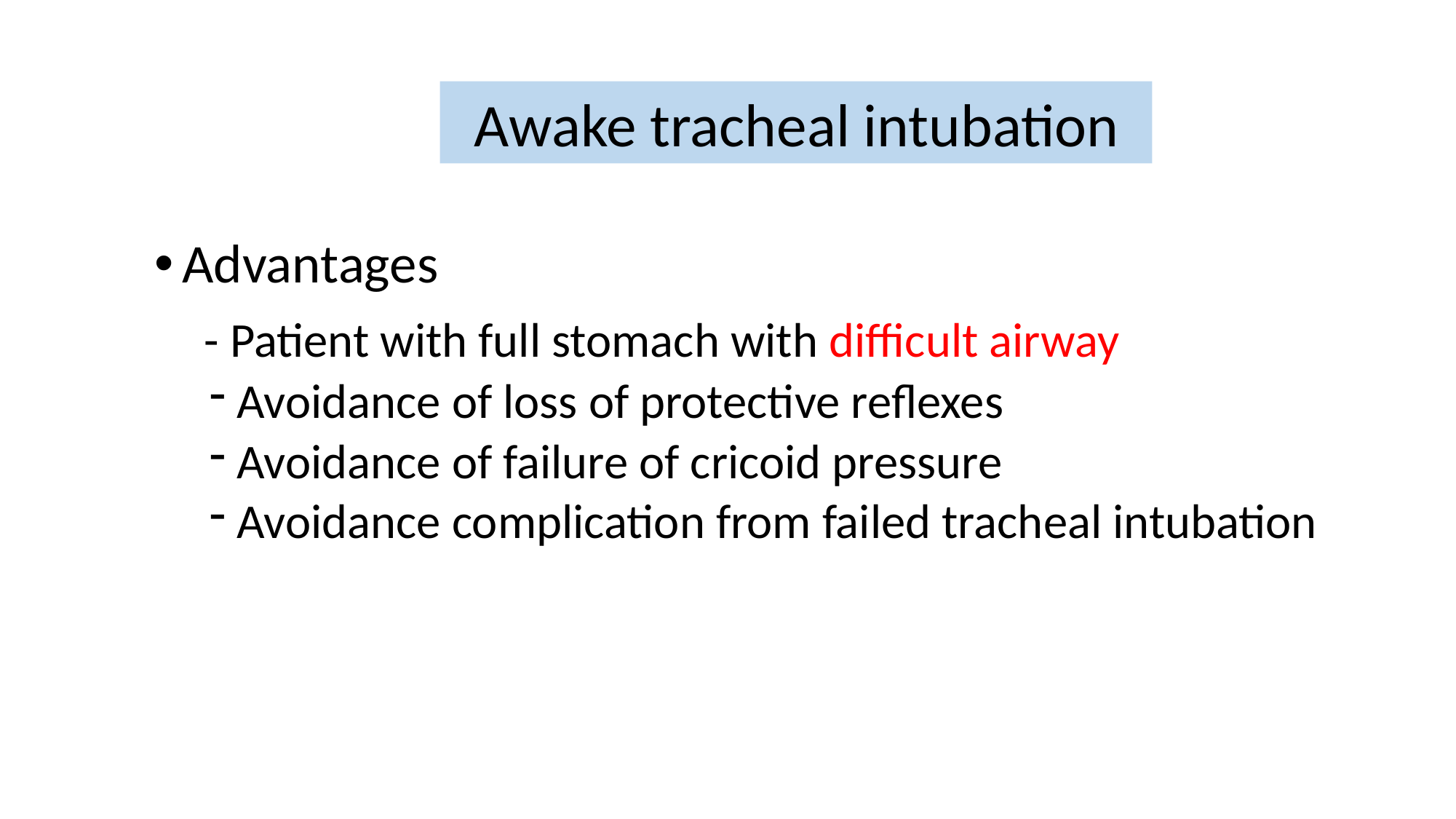

Awake tracheal intubation
Advantages
    - Patient with full stomach with difficult airway
Avoidance of loss of protective reflexes
Avoidance of failure of cricoid pressure
Avoidance complication from failed tracheal intubation